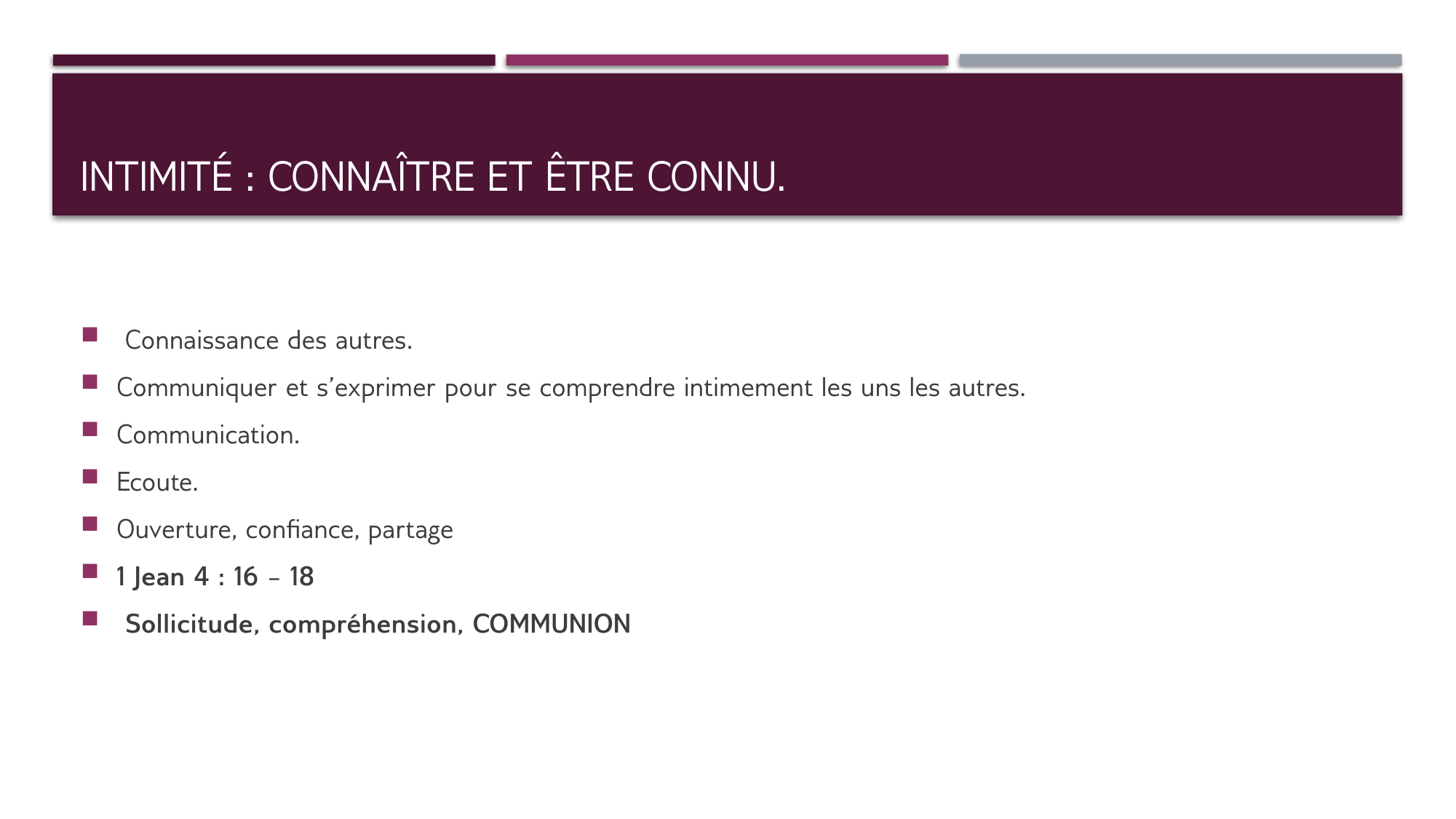

# Intimité : connaître et être connu.

 Connaissance des autres.
Communiquer et s’exprimer pour se comprendre intimement les uns les autres.
Communication.
Ecoute.
Ouverture, confiance, partage
1 Jean 4 : 16 – 18
 Sollicitude, compréhension, COMMUNION